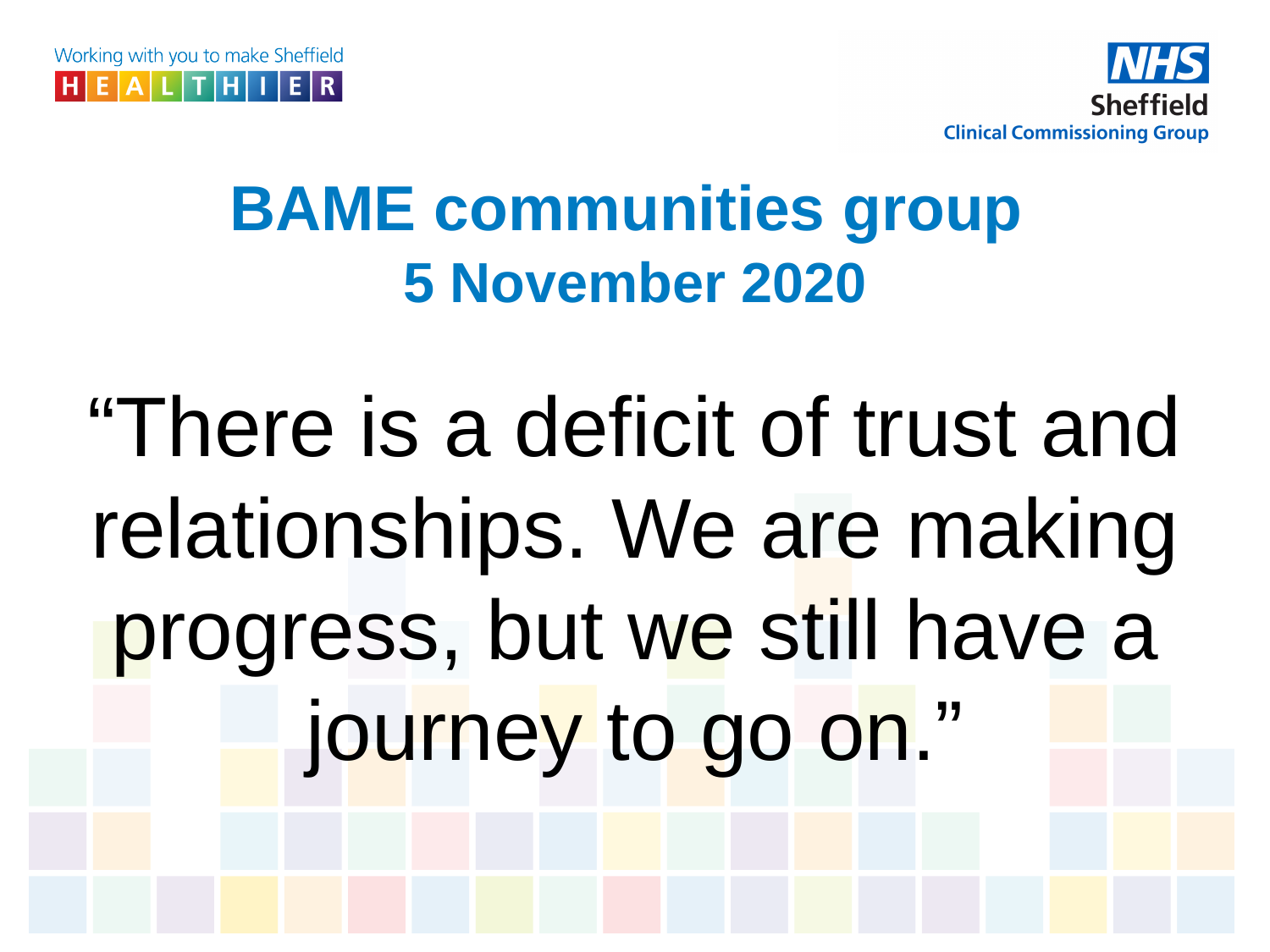

# BAME communities group 5 November 2020
“There is a deficit of trust and relationships. We are making progress, but we still have a journey to go on.”